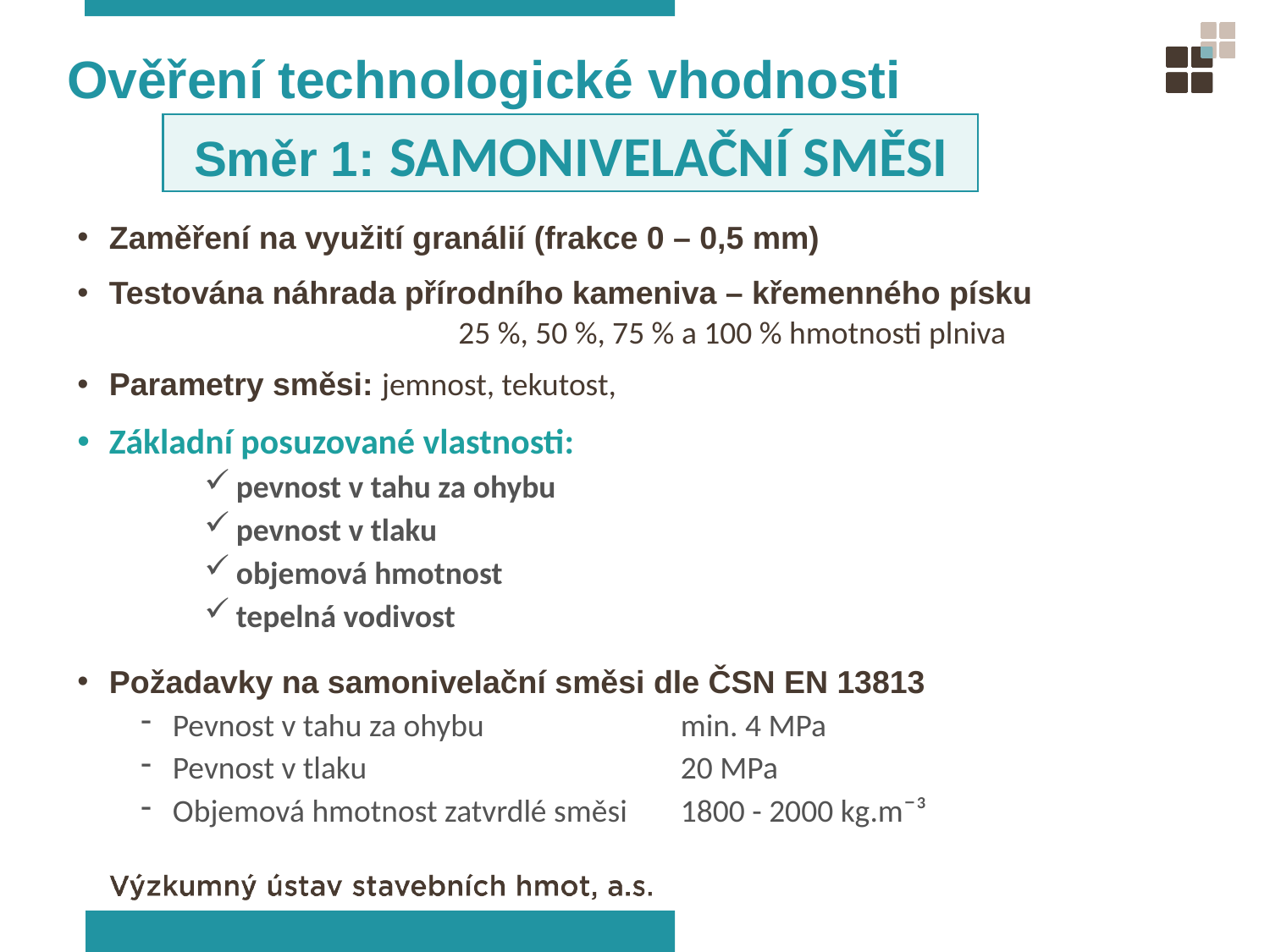

Ověření technologické vhodnosti
	Směr 1: SAMONIVELAČNÍ SMĚSI

Zaměření na využití granálií (frakce 0 – 0,5 mm)
Testována náhrada přírodního kameniva – křemenného písku
			25 %, 50 %, 75 % a 100 % hmotnosti plniva
Parametry směsi: jemnost, tekutost,
Základní posuzované vlastnosti:
pevnost v tahu za ohybu
pevnost v tlaku
objemová hmotnost
tepelná vodivost
Požadavky na samonivelační směsi dle ČSN EN 13813
Pevnost v tahu za ohybu  		min. 4 MPa
Pevnost v tlaku 			20 MPa
Objemová hmotnost zatvrdlé směsi	1800 - 2000 kg.m¯³